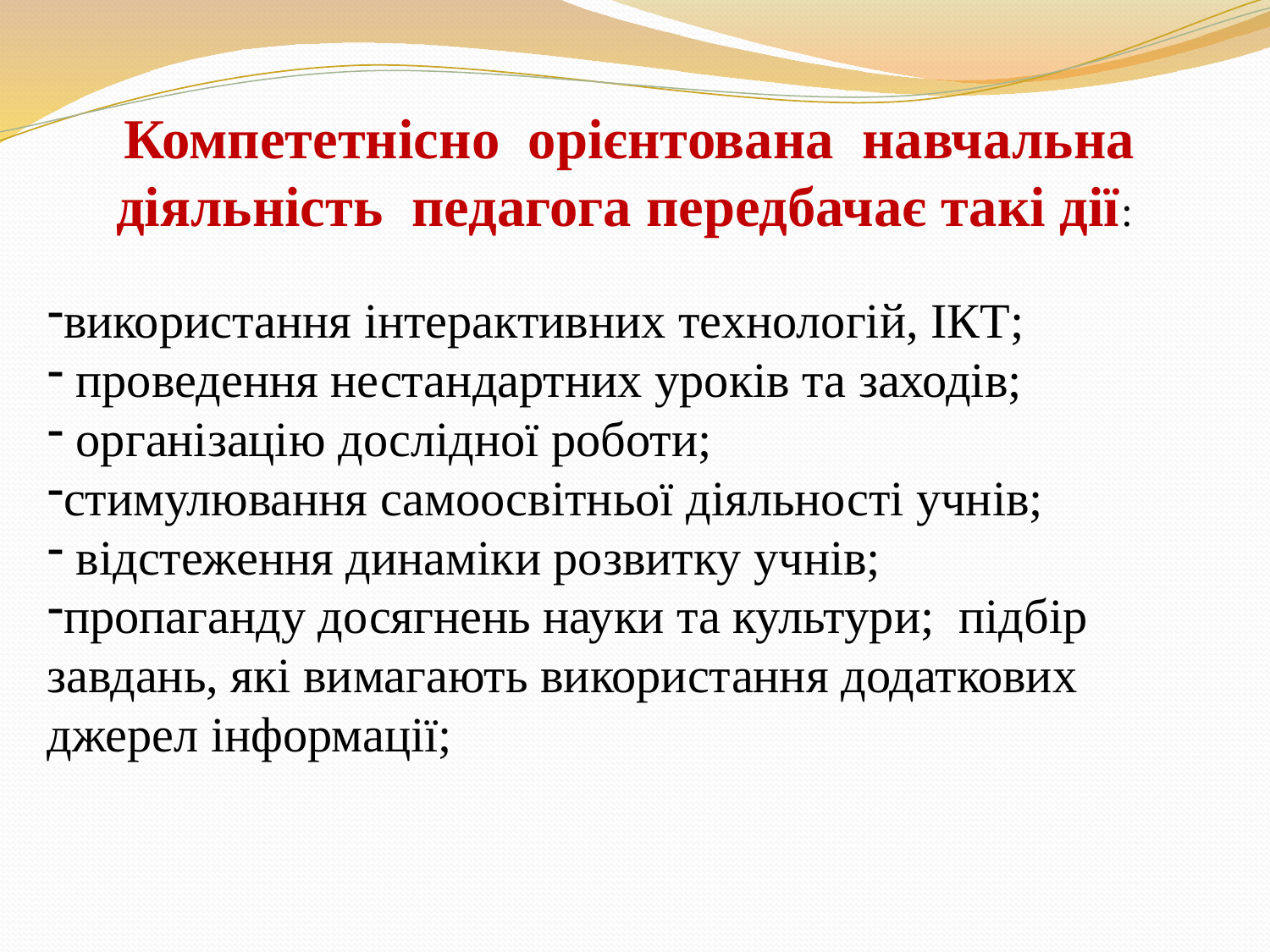

Компететнісно  орієнтована  навчальна діяльність  педагога передбачає такі дії:

використання інтерактивних технологій, ІКТ;
 проведення нестандартних уроків та заходів;
 організацію дослідної роботи;
стимулювання самоосвітньої діяльності учнів;
 відстеження динаміки розвитку учнів;
пропаганду досягнень науки та культури;  підбір завдань, які вимагають використання додаткових джерел інформації;